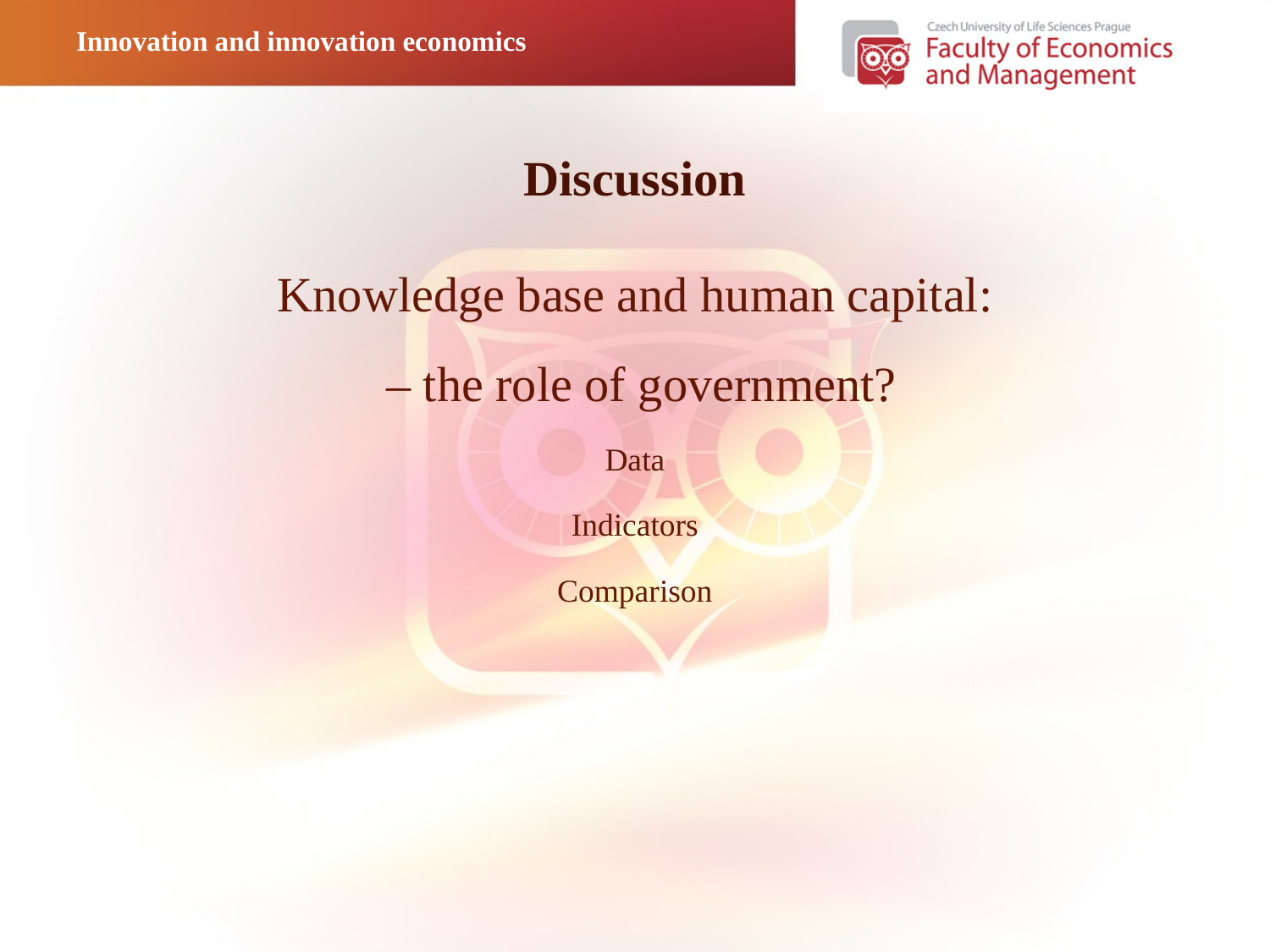

Innovation and innovation economics

# Discussion
Knowledge base and human capital:
 – the role of government?
Data
Indicators
Comparison